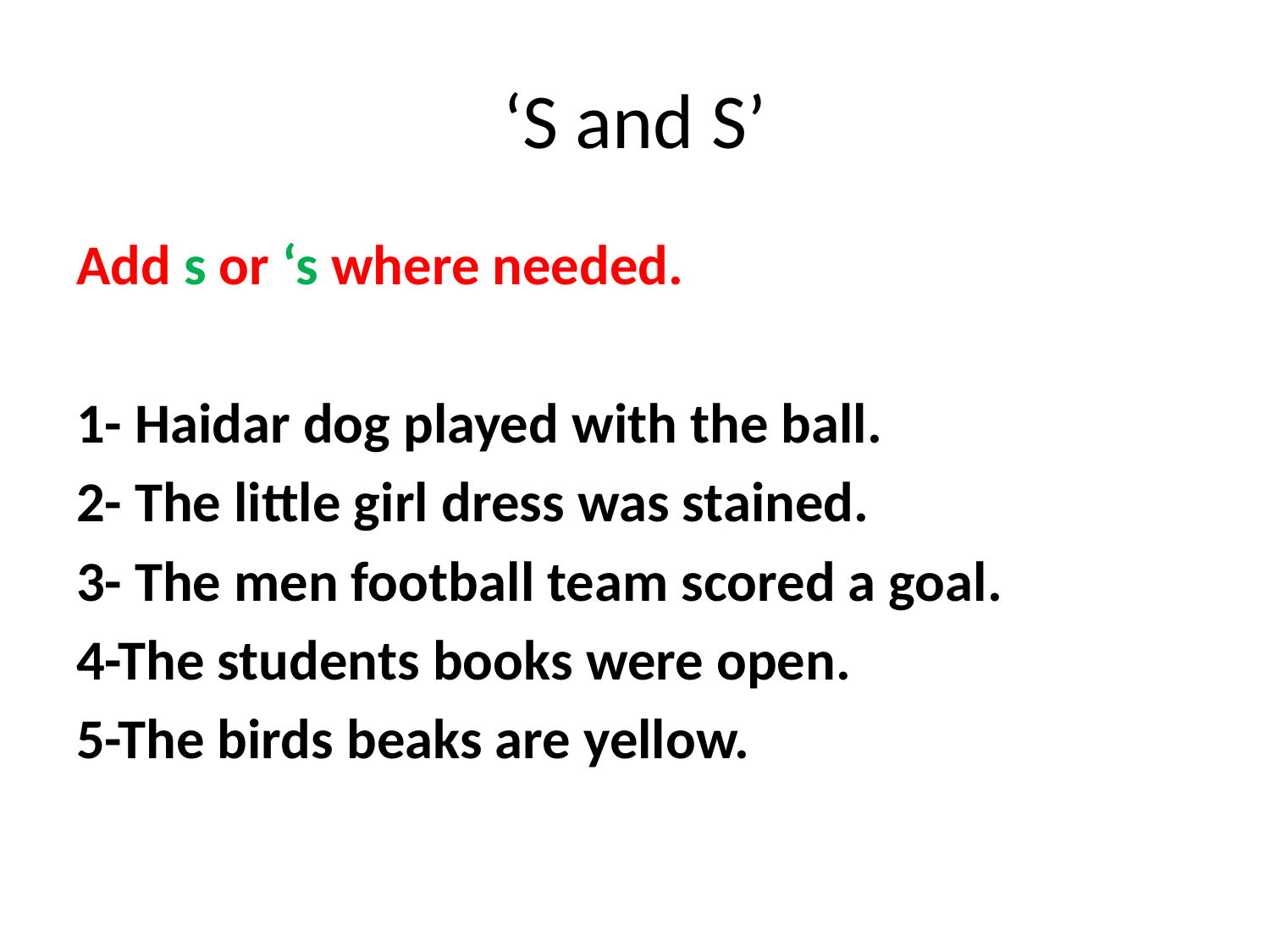

# ‘S and S’
Add s or ‘s where needed.

1- Haidar dog played with the ball.
2- The little girl dress was stained.
3- The men football team scored a goal.
4-The students books were open.
5-The birds beaks are yellow.